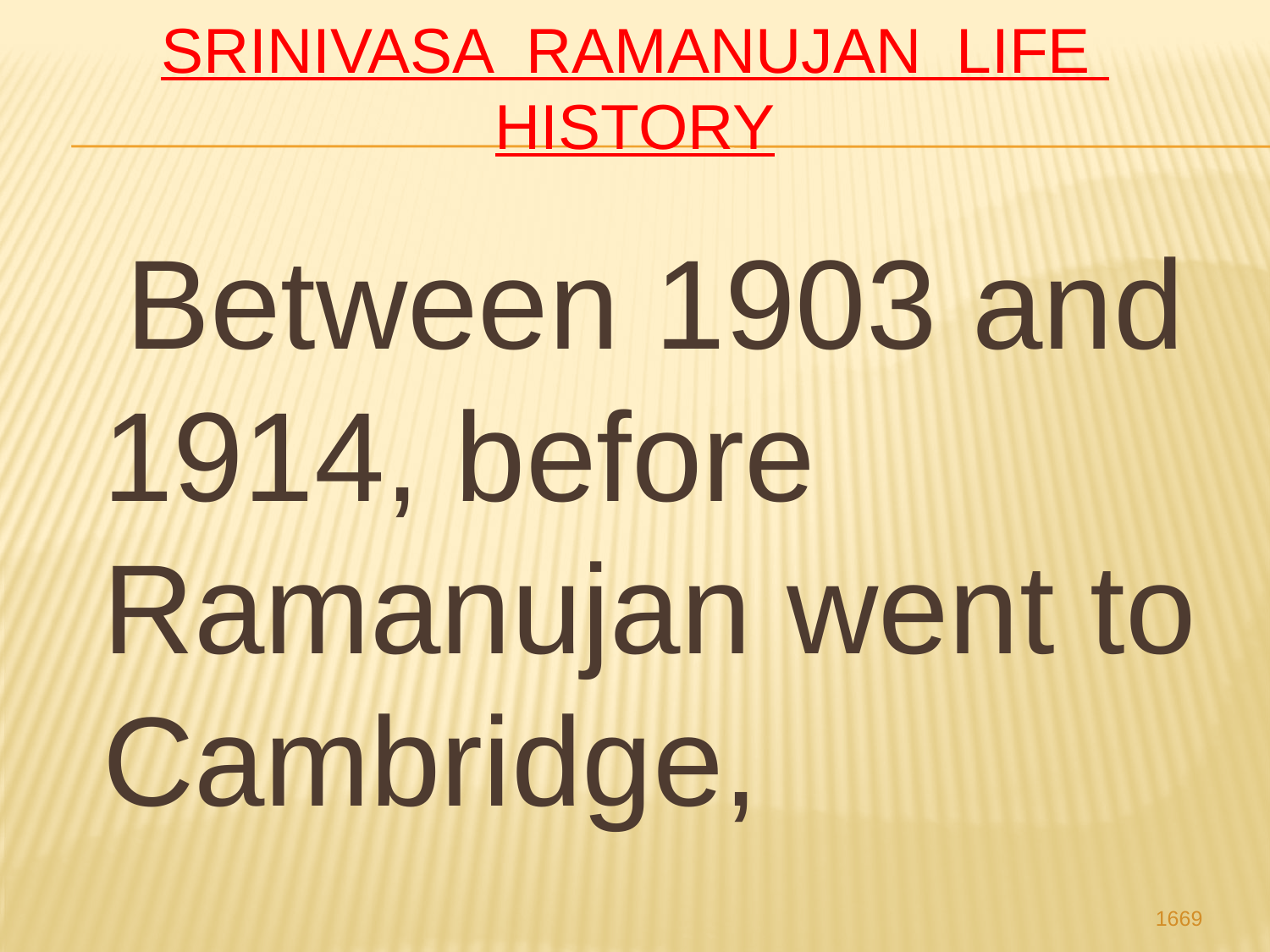

# Srinivasa  Ramanujan  life  history
  Between 1903 and 1914, before Ramanujan went to Cambridge,

1669